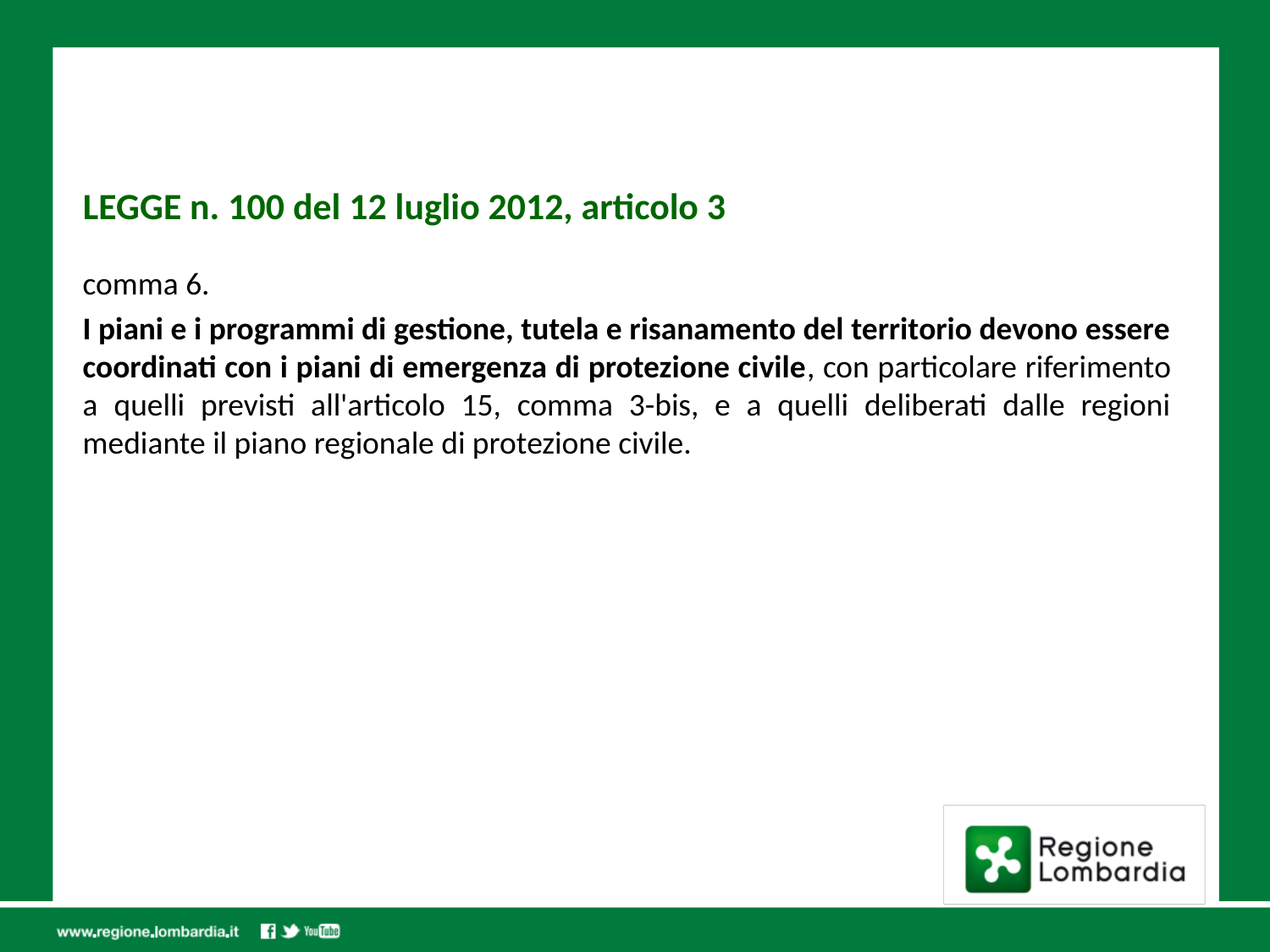

LEGGE n. 100 del 12 luglio 2012, articolo 3
comma 6.
I piani e i programmi di gestione, tutela e risanamento del territorio devono essere coordinati con i piani di emergenza di protezione civile, con particolare riferimento a quelli previsti all'articolo 15, comma 3-bis, e a quelli deliberati dalle regioni mediante il piano regionale di protezione civile.